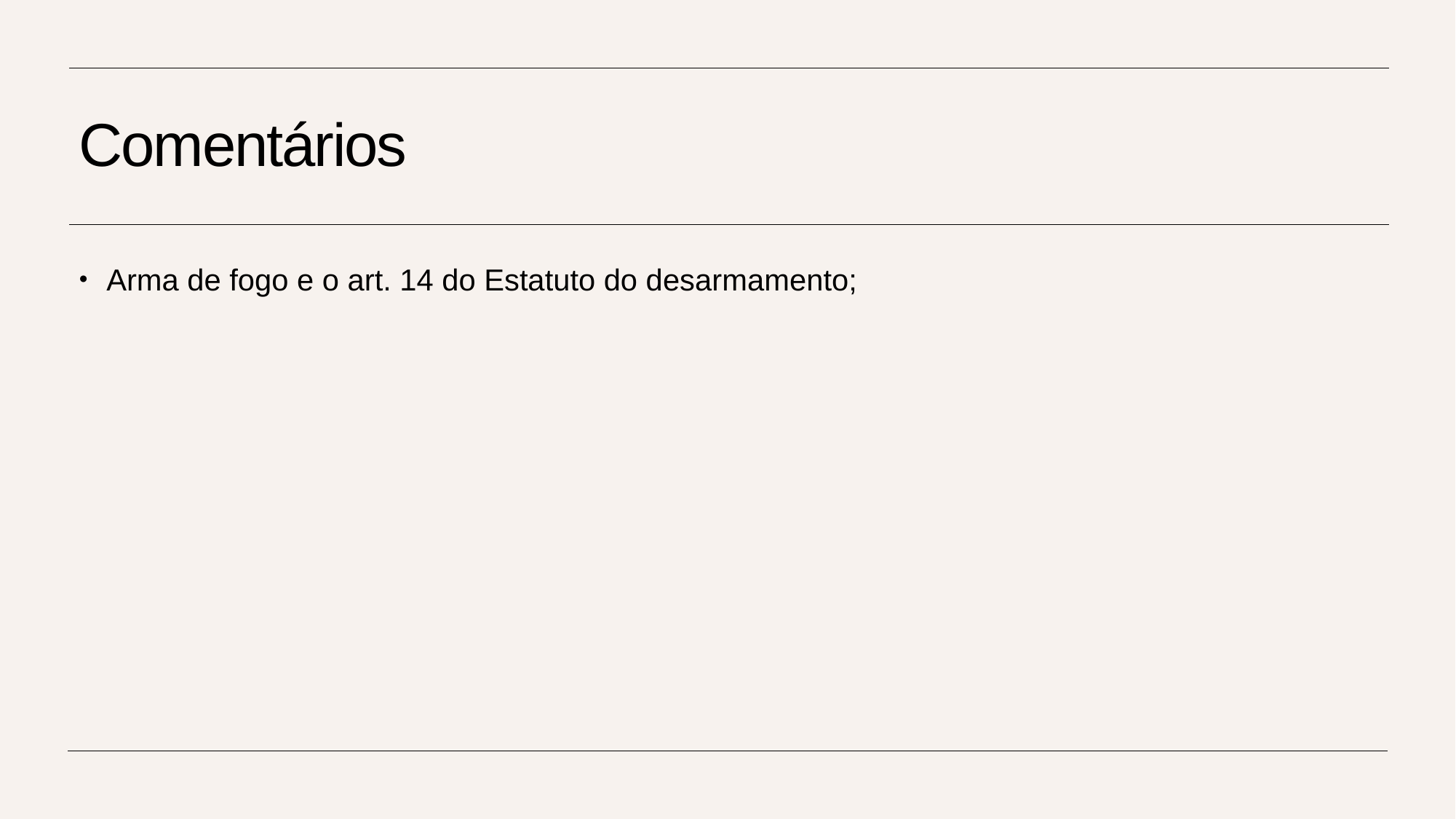

# Comentários
Arma de fogo e o art. 14 do Estatuto do desarmamento;